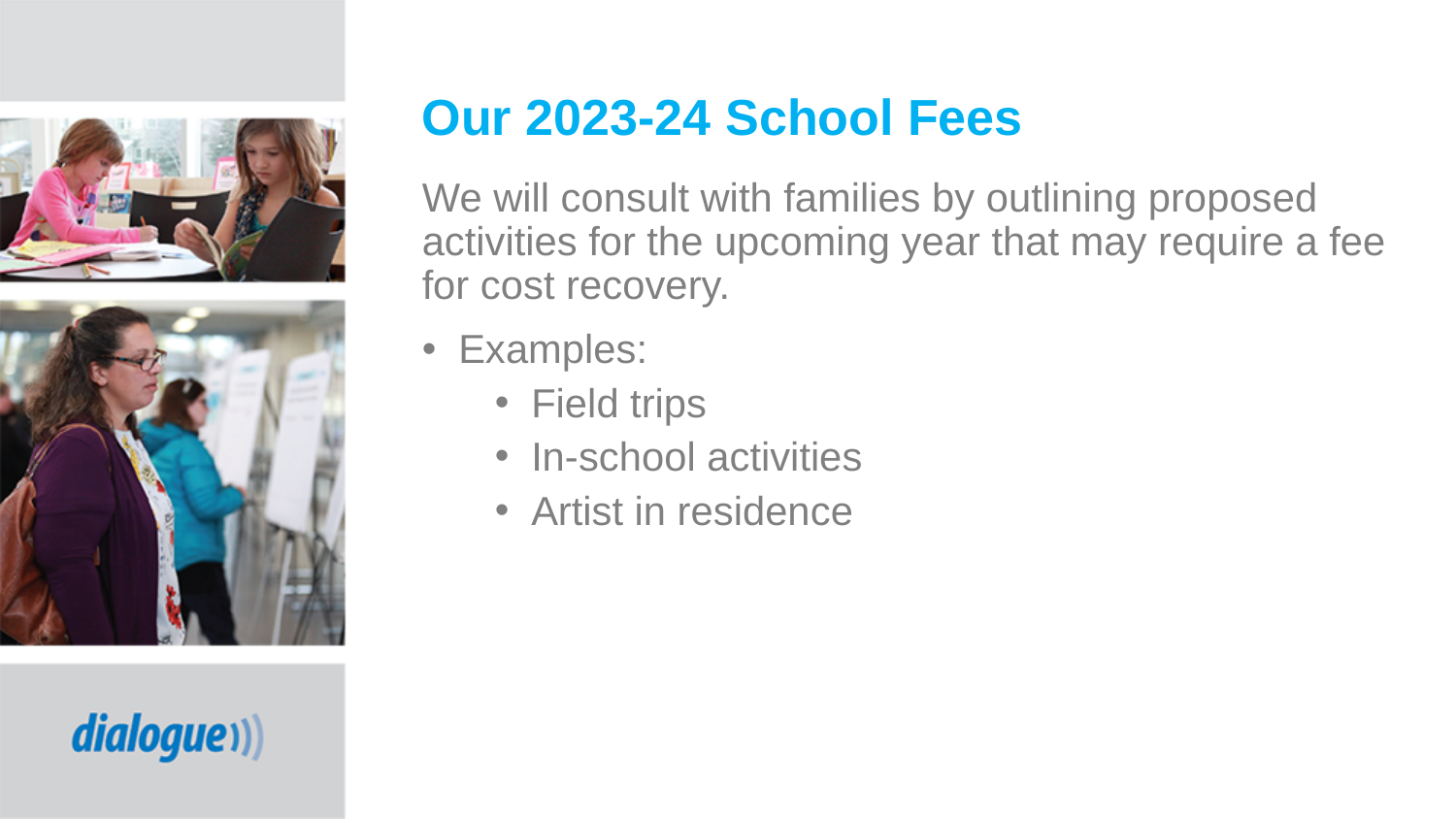

Our 2023-24 School Fees
We will consult with families by outlining proposed activities for the upcoming year that may require a fee for cost recovery.
Examples:
Field trips
In-school activities
Artist in residence